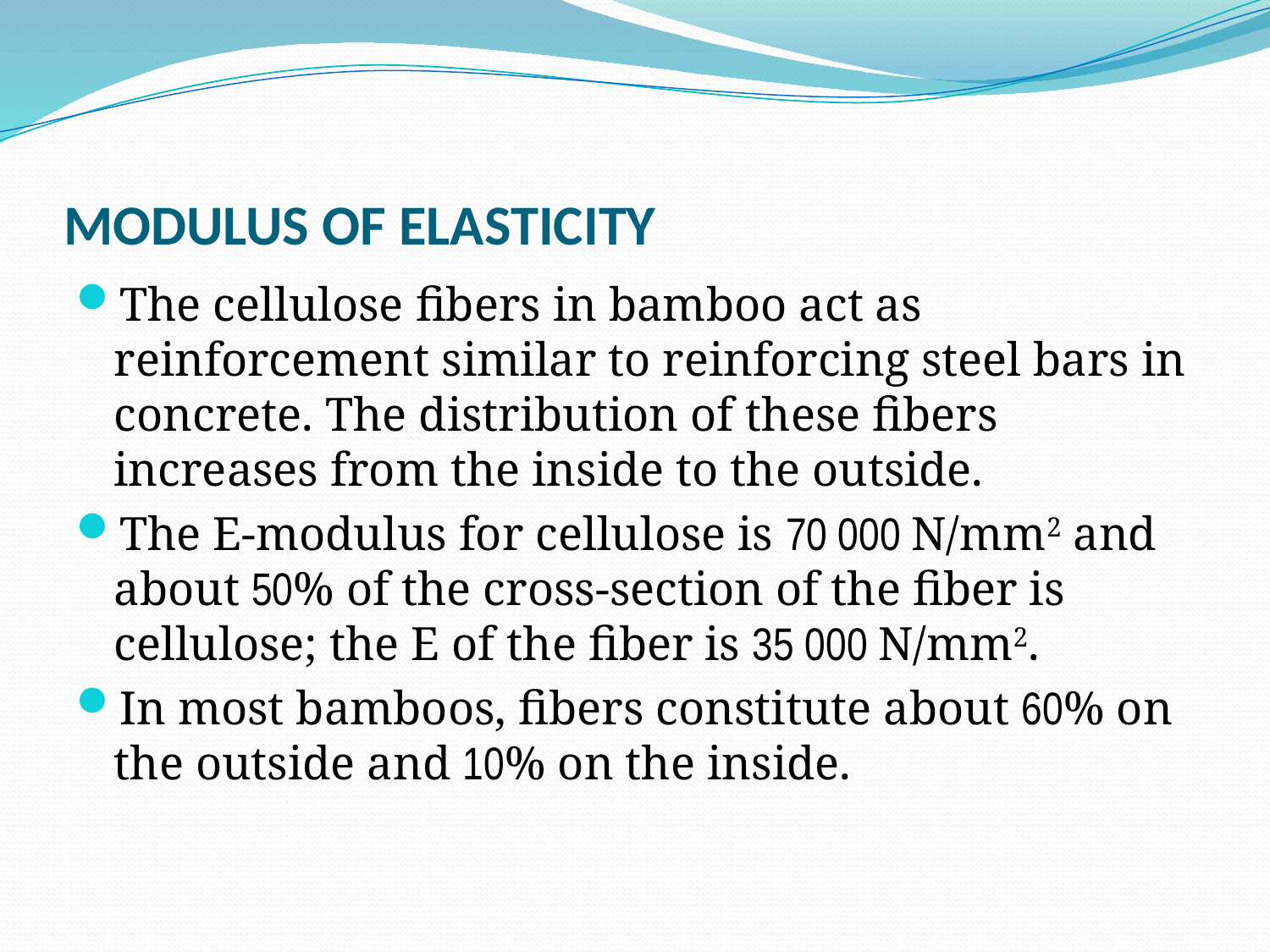

# MODULUS OF ELASTICITY
The cellulose fibers in bamboo act as reinforcement similar to reinforcing steel bars in concrete. The distribution of these fibers increases from the inside to the outside.
The E-modulus for cellulose is 70 000 N/mm2 and about 50% of the cross-section of the fiber is cellulose; the E of the fiber is 35 000 N/mm2.
In most bamboos, fibers constitute about 60% on the outside and 10% on the inside.